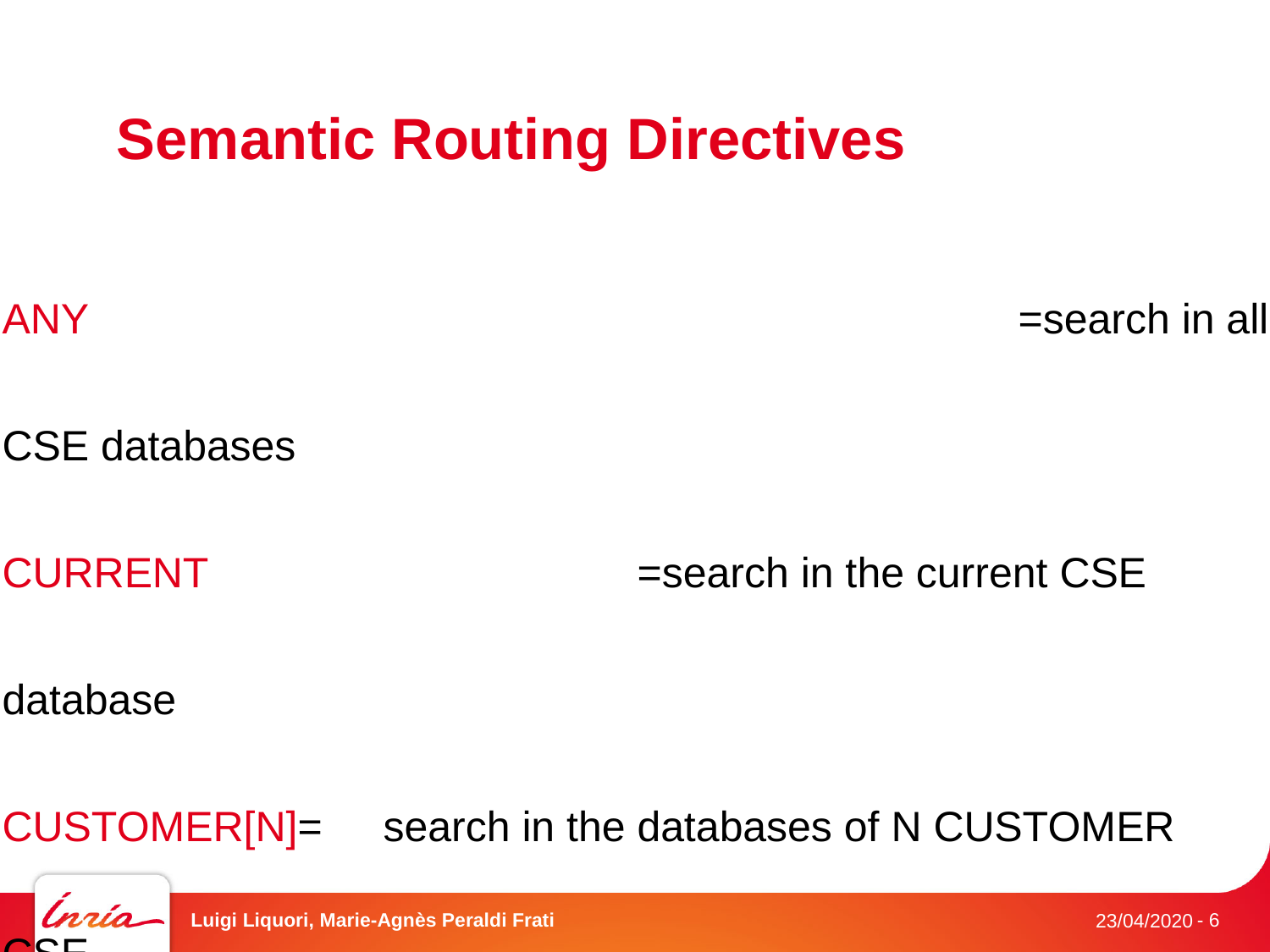

# Semantic Routing Directives
ANY 								=search in all CSE databases
CURRENT 				=search in the current CSE database
CUSTOMER[N]=	search in the databases of N CUSTOMER CSE
PROVIDER[N]	=search in the databases of N PROVIDER CSE
PEER[N] 					=	search start on the databases of N PEER CSE

Luigi Liquori, Marie-Agnès Peraldi Frati
- 6
23/04/2020